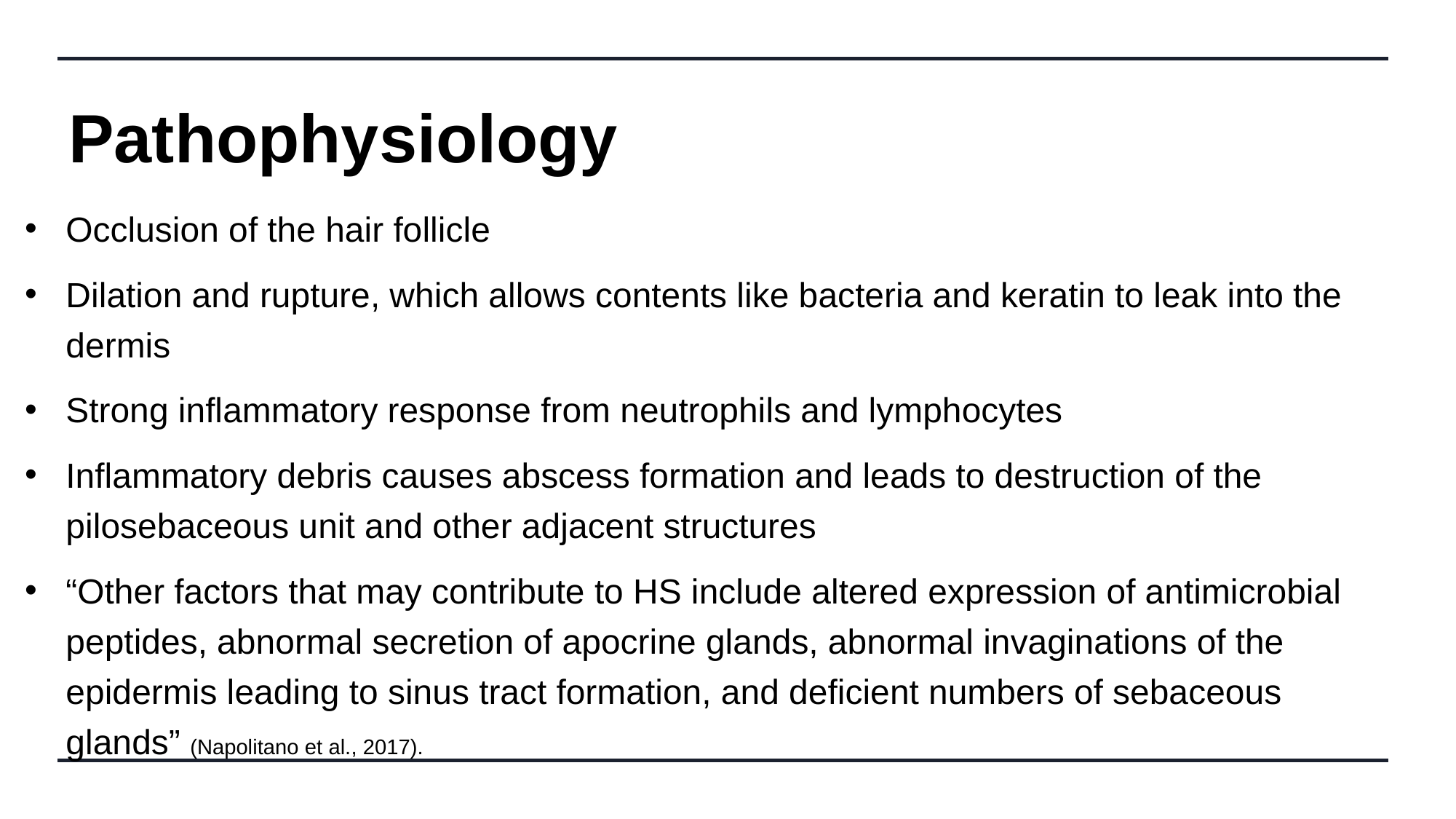

# Pathophysiology
Occlusion of the hair follicle
Dilation and rupture, which allows contents like bacteria and keratin to leak into the dermis
Strong inflammatory response from neutrophils and lymphocytes
Inflammatory debris causes abscess formation and leads to destruction of the pilosebaceous unit and other adjacent structures
“Other factors that may contribute to HS include altered expression of antimicrobial peptides, abnormal secretion of apocrine glands, abnormal invaginations of the epidermis leading to sinus tract formation, and deficient numbers of sebaceous glands” (Napolitano et al., 2017).